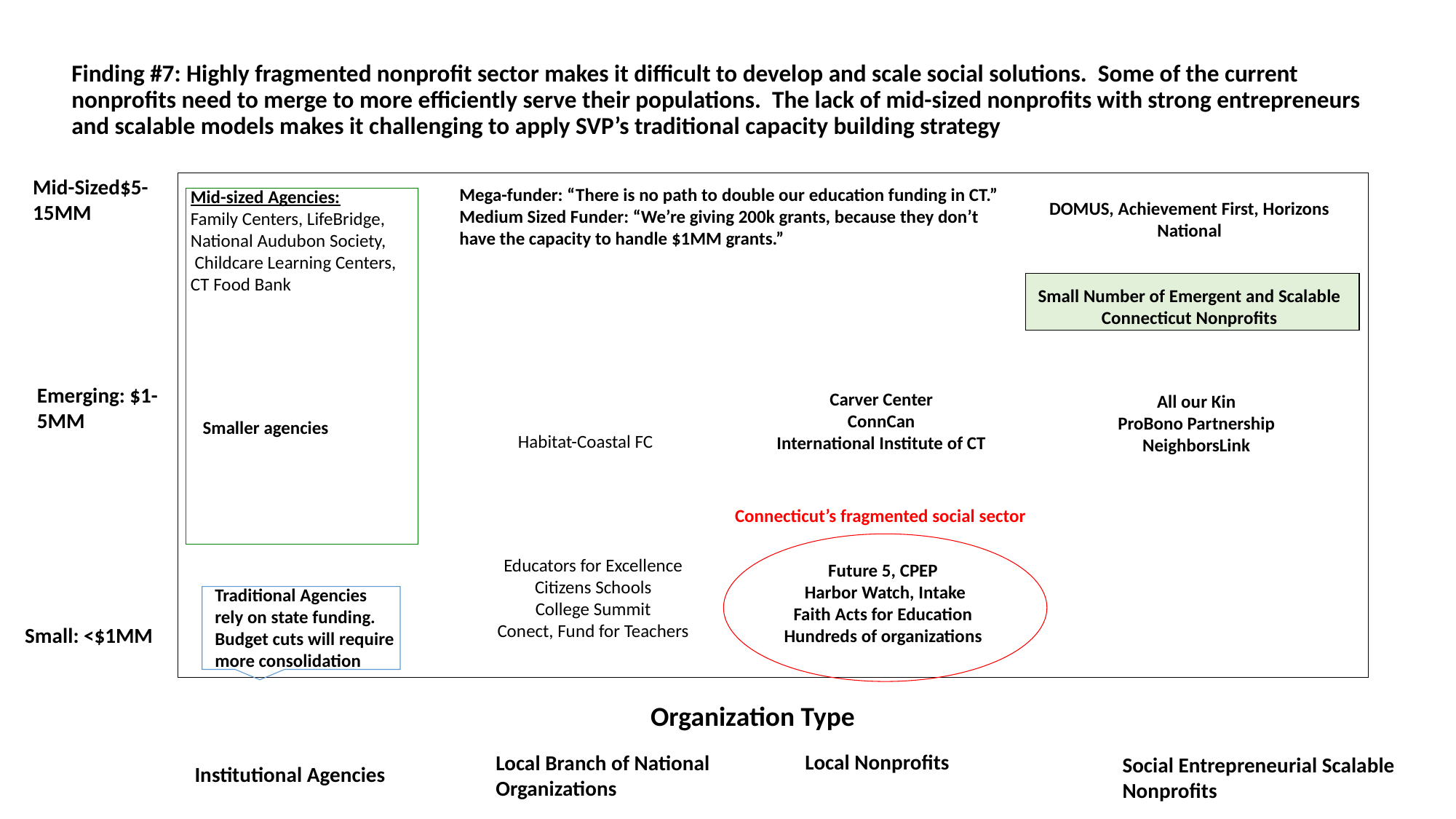

# Finding #7: Highly fragmented nonprofit sector makes it difficult to develop and scale social solutions.  Some of the current nonprofits need to merge to more efficiently serve their populations.  The lack of mid-sized nonprofits with strong entrepreneurs and scalable models makes it challenging to apply SVP’s traditional capacity building strategy
Mid-Sized$5-15MM

DOMUS, Achievement First, Horizons National

Mega-funder: “There is no path to double our education funding in CT.”
Medium Sized Funder: “We’re giving 200k grants, because they don’t have the capacity to handle $1MM grants.”
Mid-sized Agencies:
Family Centers, LifeBridge,
National Audubon Society,
 Childcare Learning Centers,
CT Food Bank

Small Number of Emergent and Scalable Connecticut Nonprofits

Emerging: $1-5MM
Carver Center
ConnCan
International Institute of CT
All our Kin
ProBono Partnership
NeighborsLink

Habitat-Coastal FC
Smaller agencies
Connecticut’s fragmented social sector

Future 5, CPEP
 Harbor Watch, Intake
Faith Acts for Education
Hundreds of organizations

Educators for Excellence
Citizens Schools
College Summit
Conect, Fund for Teachers
Traditional Agencies rely on state funding. Budget cuts will require more consolidation

Small: <$1MM
Organization Type

Institutional Agencies
Local Nonprofits
Local Branch of National Organizations
Social Entrepreneurial Scalable Nonprofits